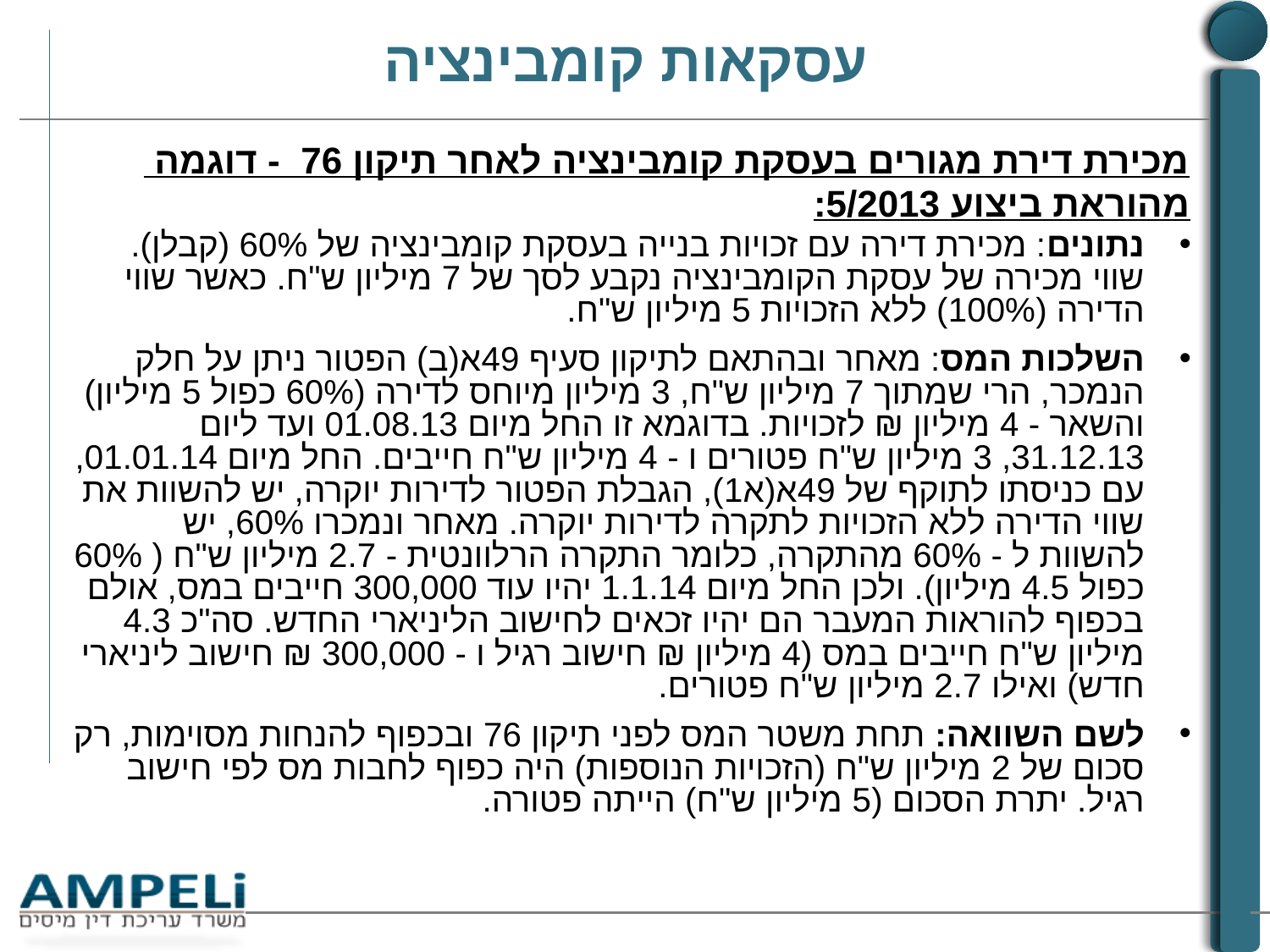

# עסקאות קומבינציה
מכירת דירת מגורים בעסקת קומבינציה לאחר תיקון 76  - דוגמה
מהוראת ביצוע 5/2013:
נתונים: מכירת דירה עם זכויות בנייה בעסקת קומבינציה של 60% (קבלן). שווי מכירה של עסקת הקומבינציה נקבע לסך של 7 מיליון ש"ח. כאשר שווי הדירה (100%) ללא הזכויות 5 מיליון ש"ח.
השלכות המס: מאחר ובהתאם לתיקון סעיף 49א(ב) הפטור ניתן על חלק הנמכר, הרי שמתוך 7 מיליון ש"ח, 3 מיליון מיוחס לדירה (60% כפול 5 מיליון) והשאר - 4 מיליון ₪ לזכויות. בדוגמא זו החל מיום 01.08.13 ועד ליום 31.12.13, 3 מיליון ש"ח פטורים ו - 4 מיליון ש"ח חייבים. החל מיום 01.01.14, עם כניסתו לתוקף של 49א(א1), הגבלת הפטור לדירות יוקרה, יש להשוות את שווי הדירה ללא הזכויות לתקרה לדירות יוקרה. מאחר ונמכרו 60%, יש להשוות ל - 60% מהתקרה, כלומר התקרה הרלוונטית - 2.7 מיליון ש"ח ( 60% כפול 4.5 מיליון). ולכן החל מיום 1.1.14 יהיו עוד 300,000 חייבים במס, אולם בכפוף להוראות המעבר הם יהיו זכאים לחישוב הליניארי החדש. סה"כ 4.3 מיליון ש"ח חייבים במס (4 מיליון ₪ חישוב רגיל ו - 300,000 ₪ חישוב ליניארי חדש) ואילו 2.7 מיליון ש"ח פטורים.
לשם השוואה: תחת משטר המס לפני תיקון 76 ובכפוף להנחות מסוימות, רק סכום של 2 מיליון ש"ח (הזכויות הנוספות) היה כפוף לחבות מס לפי חישוב רגיל. יתרת הסכום (5 מיליון ש"ח) הייתה פטורה.